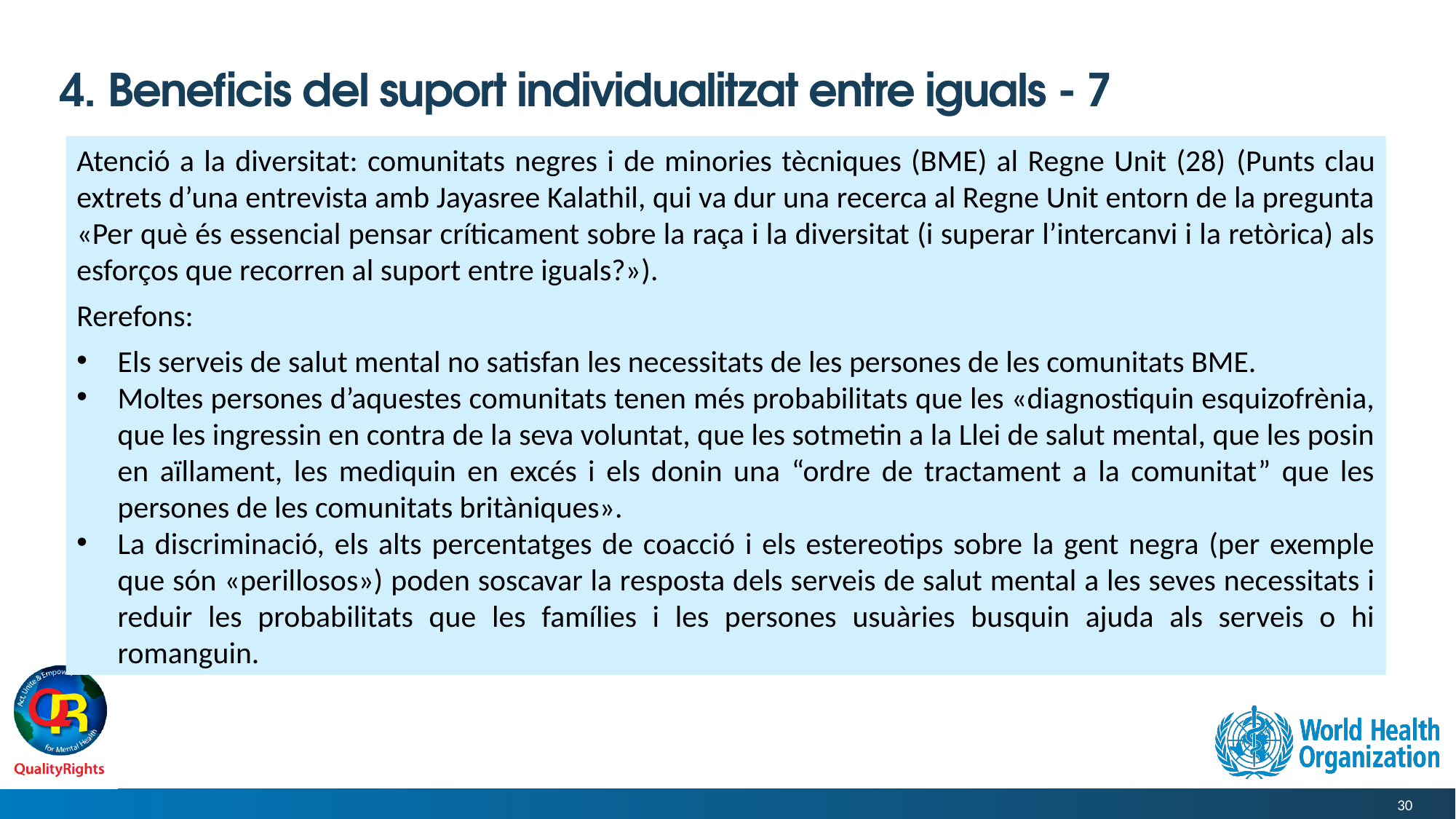

# 4. Beneficis del suport individualitzat entre iguals - 7
Atenció a la diversitat: comunitats negres i de minories tècniques (BME) al Regne Unit (28) (Punts clau extrets d’una entrevista amb Jayasree Kalathil, qui va dur una recerca al Regne Unit entorn de la pregunta «Per què és essencial pensar críticament sobre la raça i la diversitat (i superar l’intercanvi i la retòrica) als esforços que recorren al suport entre iguals?»).
Rerefons:
Els serveis de salut mental no satisfan les necessitats de les persones de les comunitats BME.
Moltes persones d’aquestes comunitats tenen més probabilitats que les «diagnostiquin esquizofrènia, que les ingressin en contra de la seva voluntat, que les sotmetin a la Llei de salut mental, que les posin en aïllament, les mediquin en excés i els donin una “ordre de tractament a la comunitat” que les persones de les comunitats britàniques».
La discriminació, els alts percentatges de coacció i els estereotips sobre la gent negra (per exemple que són «perillosos») poden soscavar la resposta dels serveis de salut mental a les seves necessitats i reduir les probabilitats que les famílies i les persones usuàries busquin ajuda als serveis o hi romanguin.